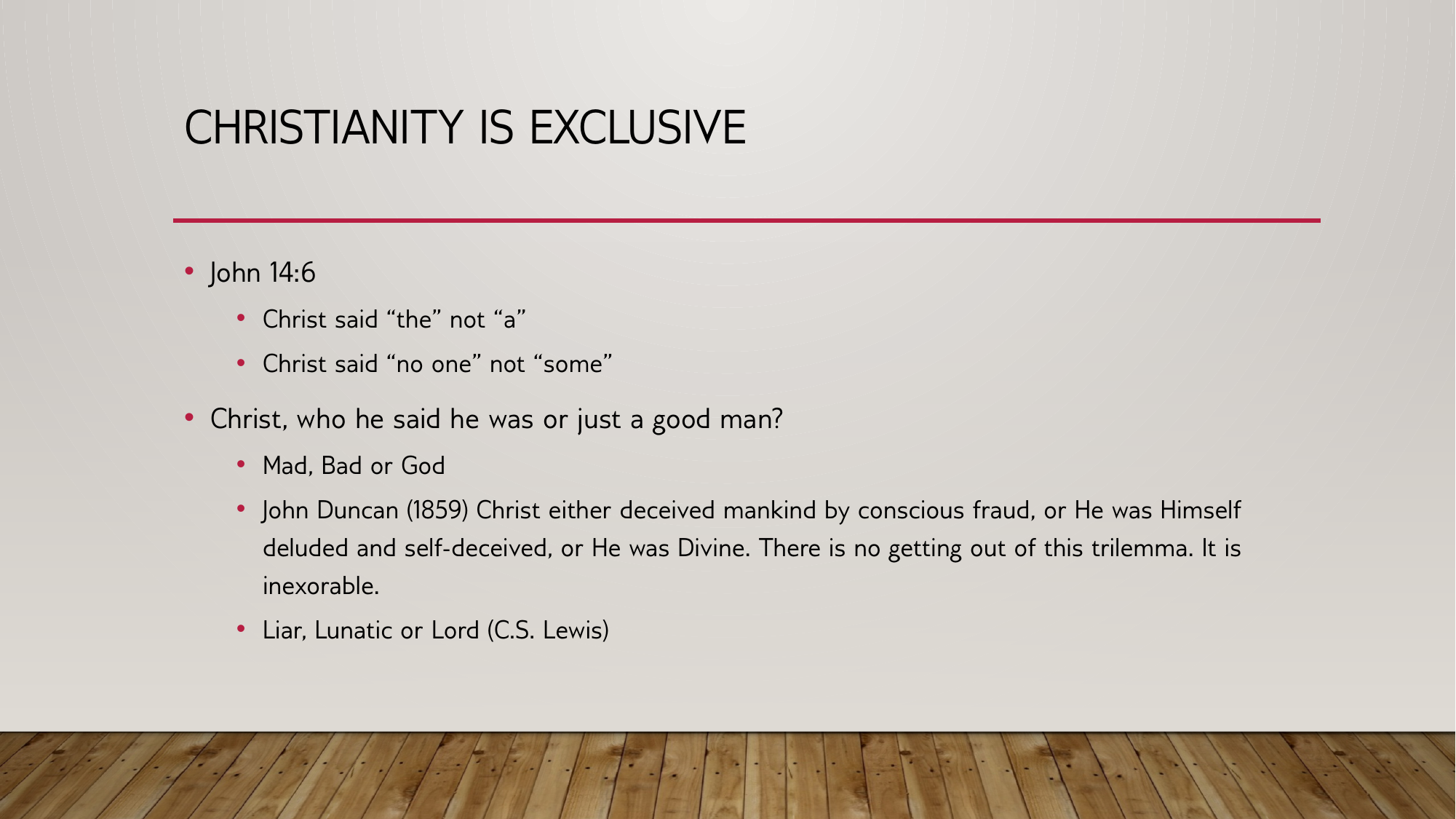

# Christianity is Exclusive
John 14:6
Christ said “the” not “a”
Christ said “no one” not “some”
Christ, who he said he was or just a good man?
Mad, Bad or God
John Duncan (1859) Christ either deceived mankind by conscious fraud, or He was Himself deluded and self-deceived, or He was Divine. There is no getting out of this trilemma. It is inexorable.
Liar, Lunatic or Lord (C.S. Lewis)